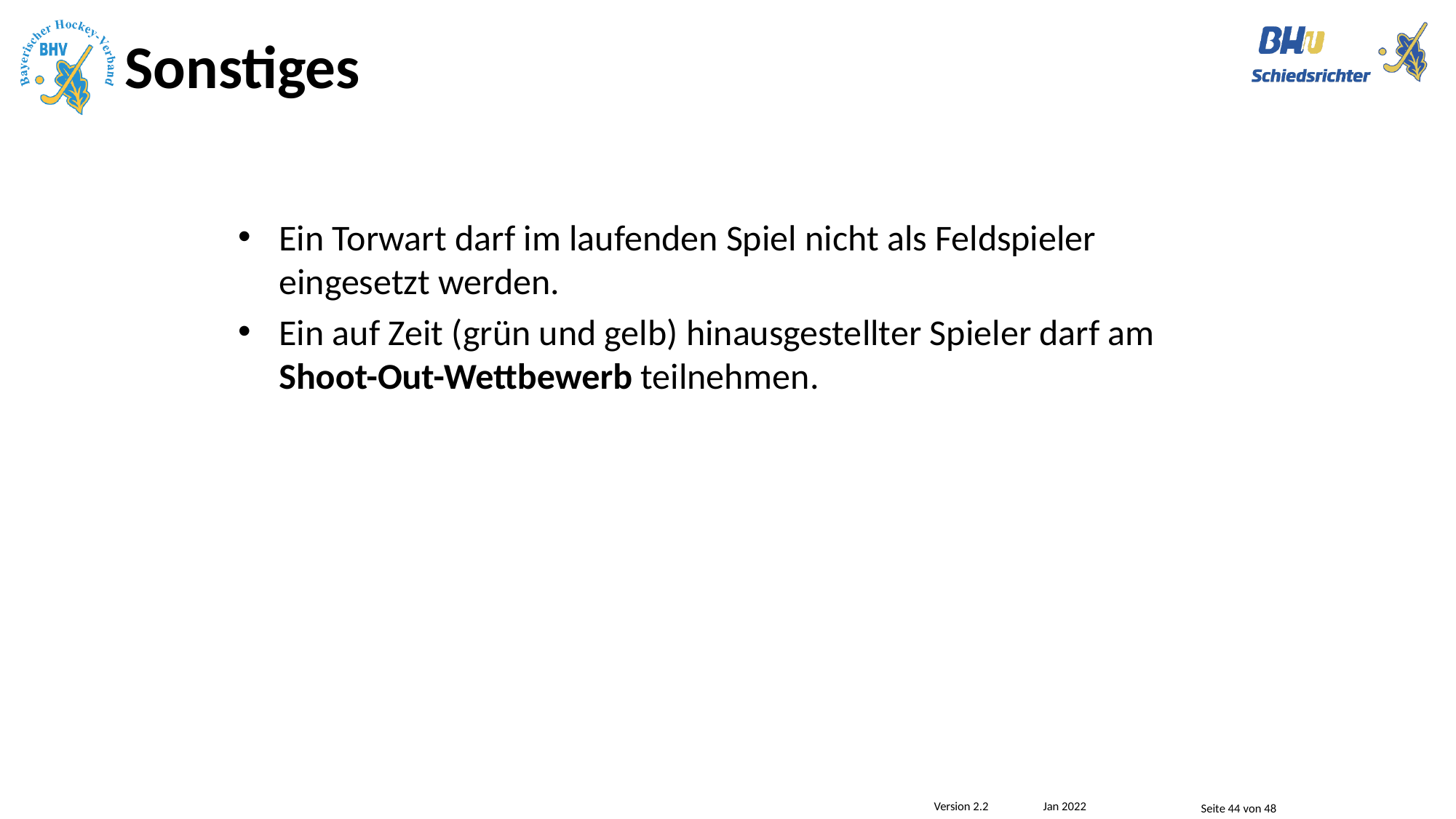

# Sonstiges
Ein Torwart darf im laufenden Spiel nicht als Feldspieler eingesetzt werden.
Ein auf Zeit (grün und gelb) hinausgestellter Spieler darf am Shoot-Out-Wettbewerb teilnehmen.